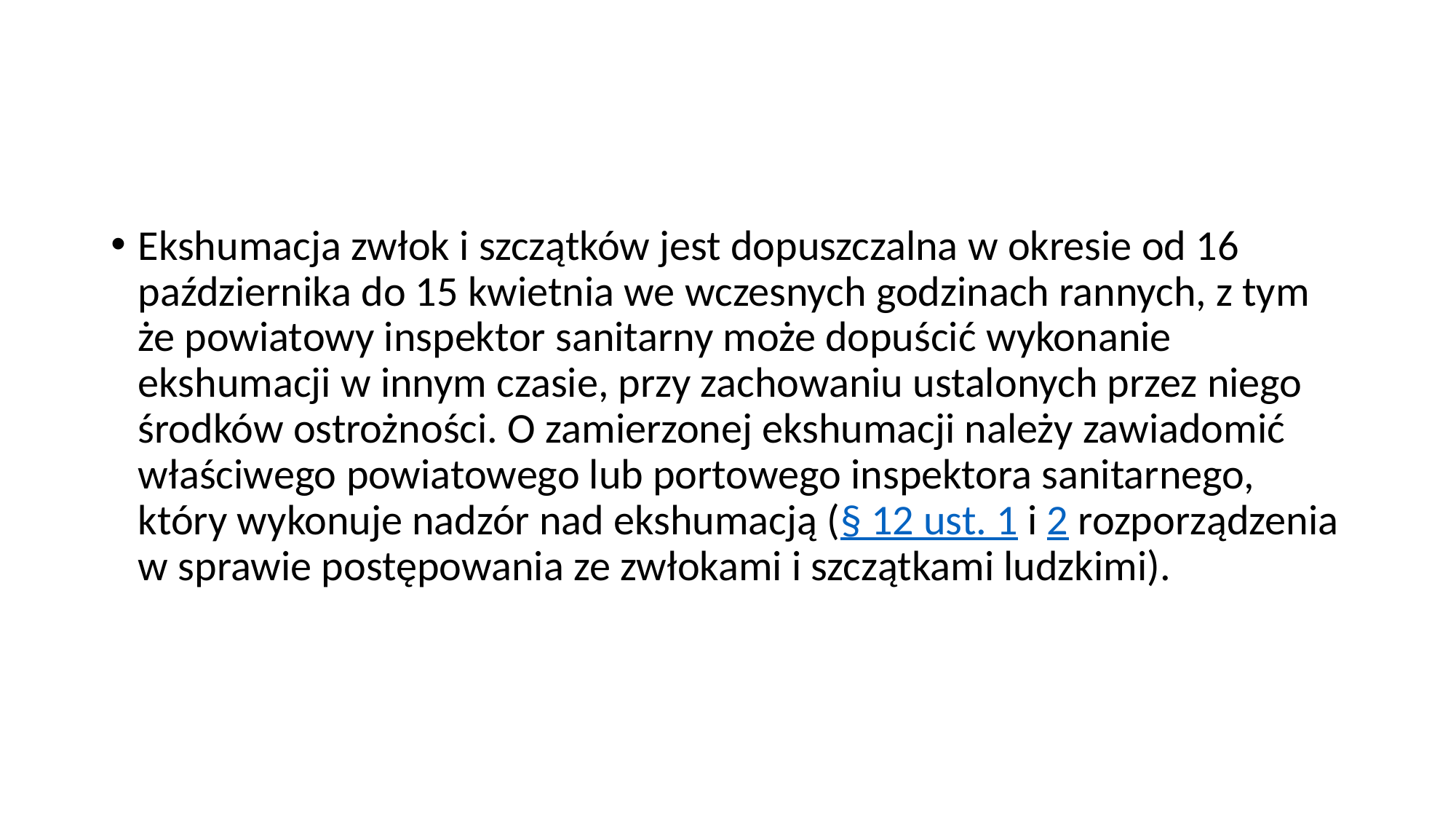

#
Ekshumacja zwłok i szczątków jest dopuszczalna w okresie od 16 października do 15 kwietnia we wczesnych godzinach rannych, z tym że powiatowy inspektor sanitarny może dopuścić wykonanie ekshumacji w innym czasie, przy zachowaniu ustalonych przez niego środków ostrożności. O zamierzonej ekshumacji należy zawiadomić właściwego powiatowego lub portowego inspektora sanitarnego, który wykonuje nadzór nad ekshumacją (§ 12 ust. 1 i 2 rozporządzenia w sprawie postępowania ze zwłokami i szczątkami ludzkimi).